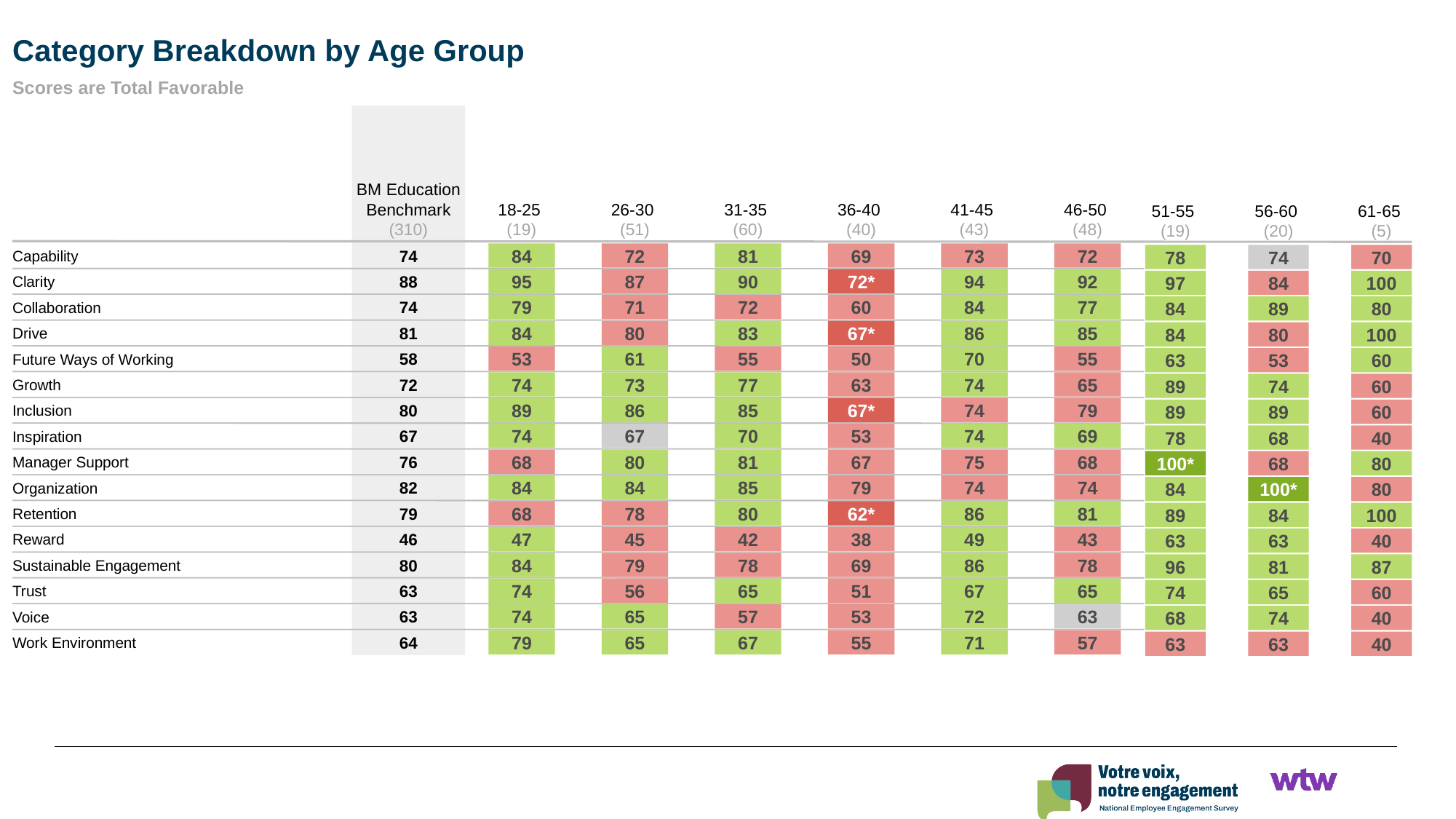

Category Breakdown by Age Group
Scores are Total Favorable

BM Education Benchmark
(310)
18-25
(19)
26-30
(51)
31-35
(60)
36-40
(40)
41-45
(43)
46-50
(48)

74
Capability
84
72
81
69
73
72

88
Clarity
95
87
90
72*
94
92

74
Collaboration
79
71
72
60
84
77

81
Drive
84
80
83
67*
86
85

58
Future Ways of Working
53
61
55
50
70
55

72
Growth
74
73
77
63
74
65

80
Inclusion
89
86
85
67*
74
79

67
Inspiration
74
67
70
53
74
69

76
Manager Support
68
80
81
67
75
68

82
Organization
84
84
85
79
74
74

79
Retention
68
78
80
62*
86
81

46
Reward
47
45
42
38
49
43

80
Sustainable Engagement
84
79
78
69
86
78

63
Trust
74
56
65
51
67
65

63
Voice
74
65
57
53
72
63

64
Work Environment
79
65
67
55
71
57
51-55
(19)
56-60
(20)
61-65
(5)
78
74
70
97
84
100
84
89
80
84
80
100
63
53
60
89
74
60
89
89
60
78
68
40
100*
68
80
84
100*
80
89
84
100
63
63
40
96
81
87
74
65
60
68
74
40
63
63
40